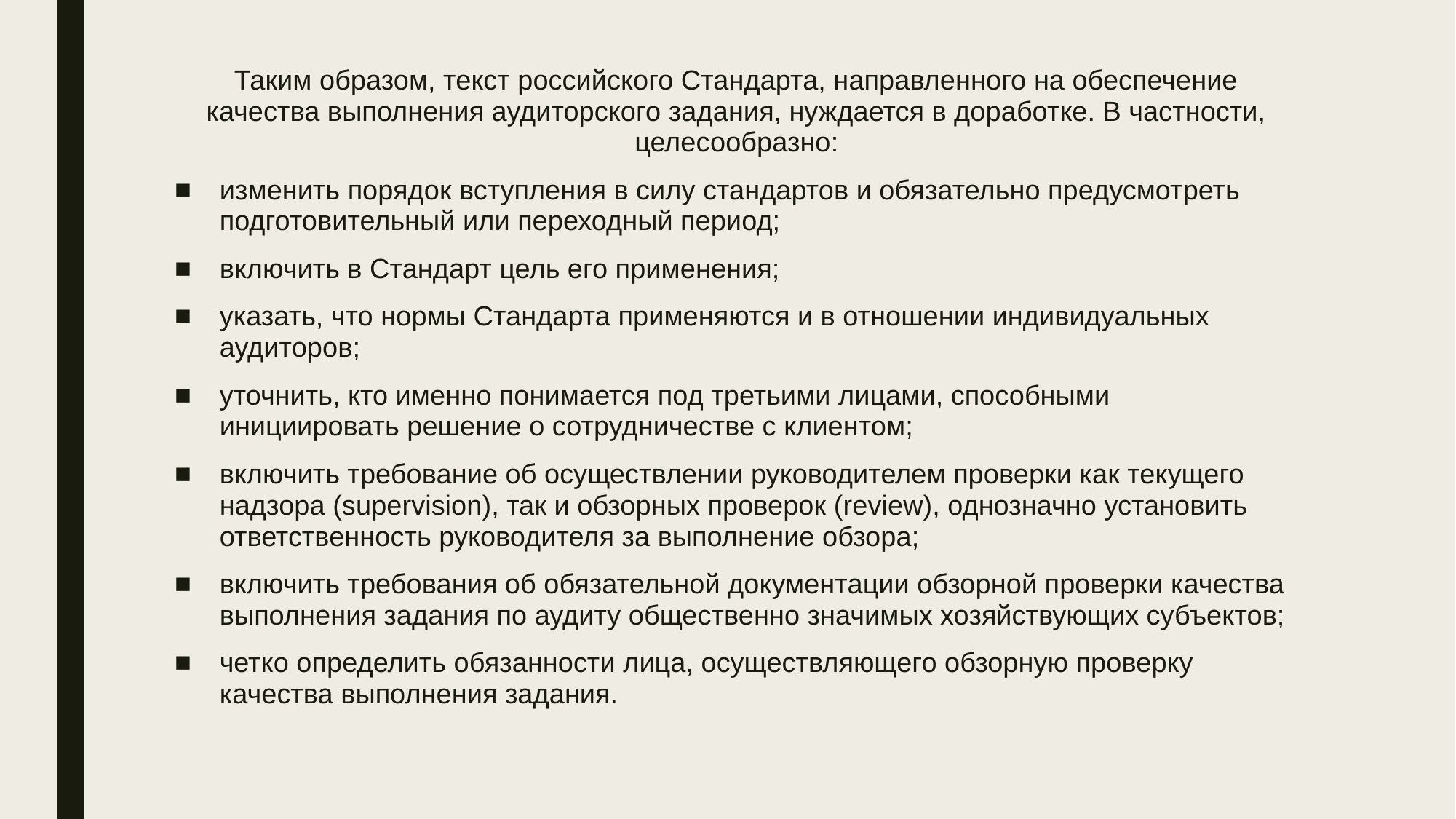

Таким образом, текст российского Стандарта, направленного на обеспечение качества выполнения аудиторского задания, нуждается в доработке. В частности, целесообразно:
изменить порядок вступления в силу стандартов и обязательно предусмотреть подготовительный или переходный период;
включить в Стандарт цель его применения;
указать, что нормы Стандарта применяются и в отношении индивидуальных аудиторов;
уточнить, кто именно понимается под третьими лицами, способными инициировать решение о сотрудничестве с клиентом;
включить требование об осуществлении руководителем проверки как текущего надзора (supervision), так и обзорных проверок (review), однозначно установить ответственность руководителя за выполнение обзора;
включить требования об обязательной документации обзорной проверки качества выполнения задания по аудиту общественно значимых хозяйствующих субъектов;
четко определить обязанности лица, осуществляющего обзорную проверку качества выполнения задания.